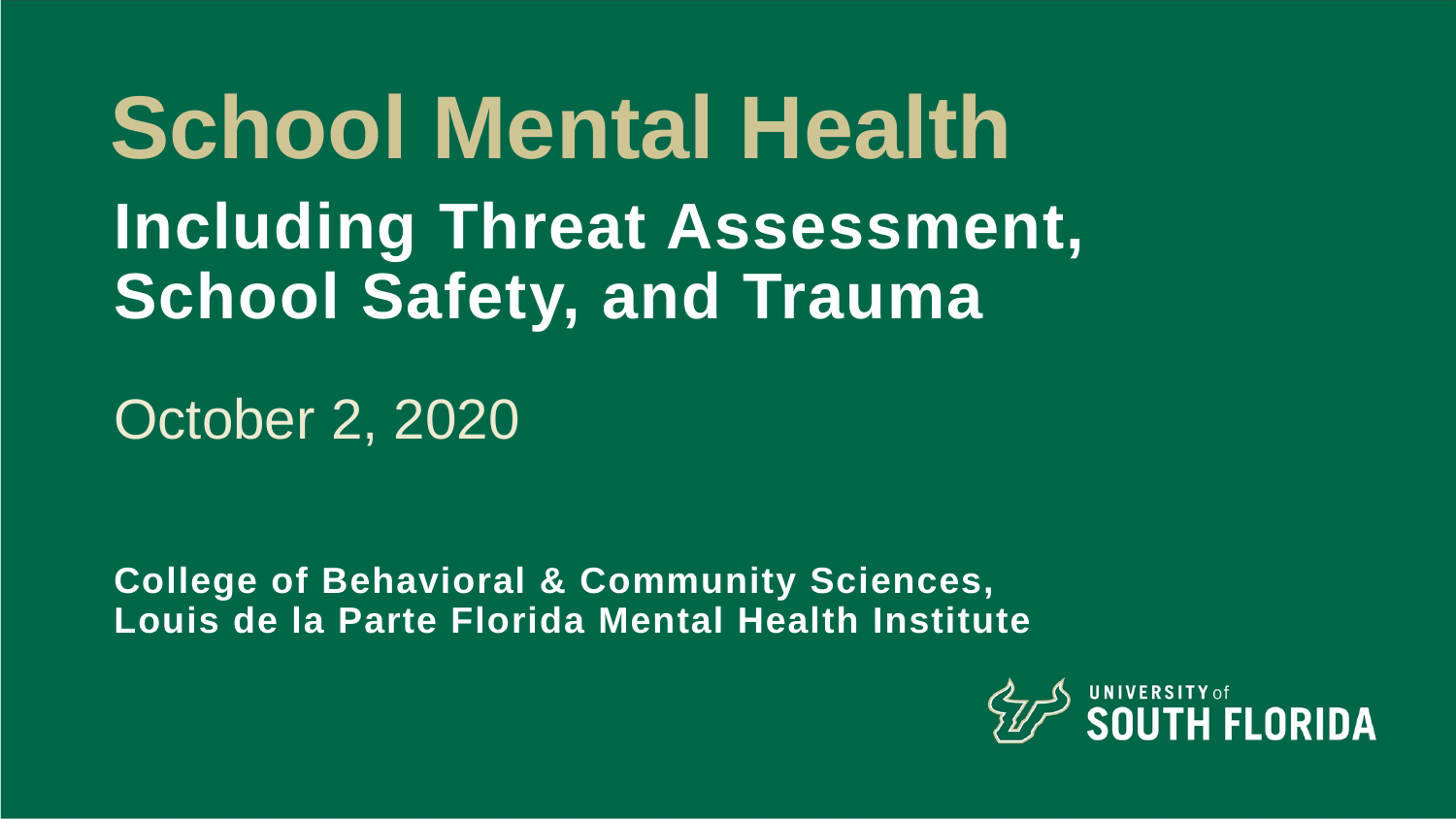

# School Mental Health
Including Threat Assessment,
School Safety, and Trauma
October 2, 2020
College of Behavioral & Community Sciences, Louis de la Parte Florida Mental Health Institute